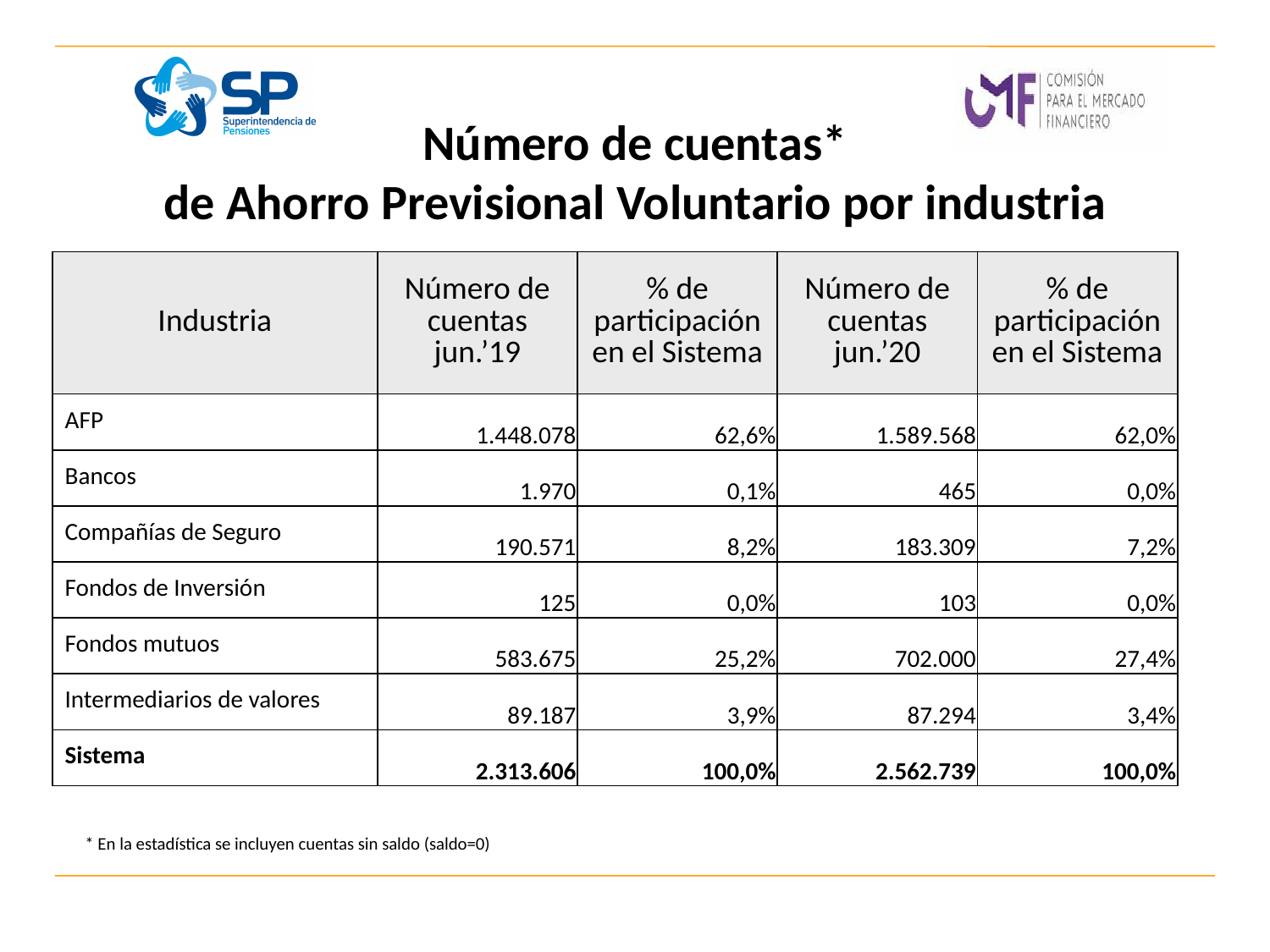

# Número de cuentas* de Ahorro Previsional Voluntario por industria
| Industria | Número de cuentas jun.’19 | % de participación en el Sistema | Número de cuentas jun.’20 | % de participación en el Sistema |
| --- | --- | --- | --- | --- |
| AFP | 1.448.078 | 62,6% | 1.589.568 | 62,0% |
| Bancos | 1.970 | 0,1% | 465 | 0,0% |
| Compañías de Seguro | 190.571 | 8,2% | 183.309 | 7,2% |
| Fondos de Inversión | 125 | 0,0% | 103 | 0,0% |
| Fondos mutuos | 583.675 | 25,2% | 702.000 | 27,4% |
| Intermediarios de valores | 89.187 | 3,9% | 87.294 | 3,4% |
| Sistema | 2.313.606 | 100,0% | 2.562.739 | 100,0% |
* En la estadística se incluyen cuentas sin saldo (saldo=0)